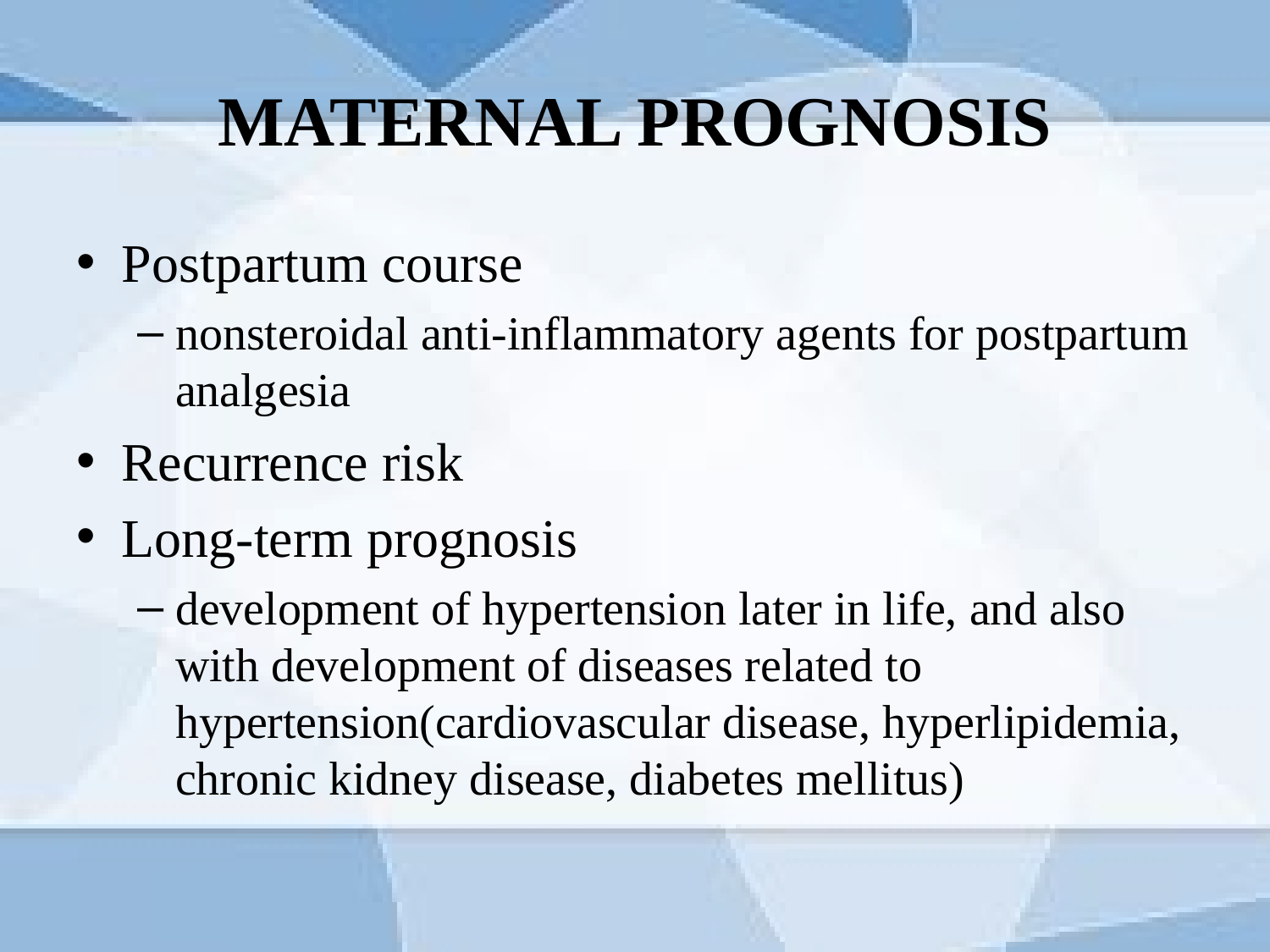

# MATERNAL PROGNOSIS
Postpartum course
nonsteroidal anti-inflammatory agents for postpartum analgesia
Recurrence risk
Long-term prognosis
development of hypertension later in life, and also with development of diseases related to hypertension(cardiovascular disease, hyperlipidemia, chronic kidney disease, diabetes mellitus)